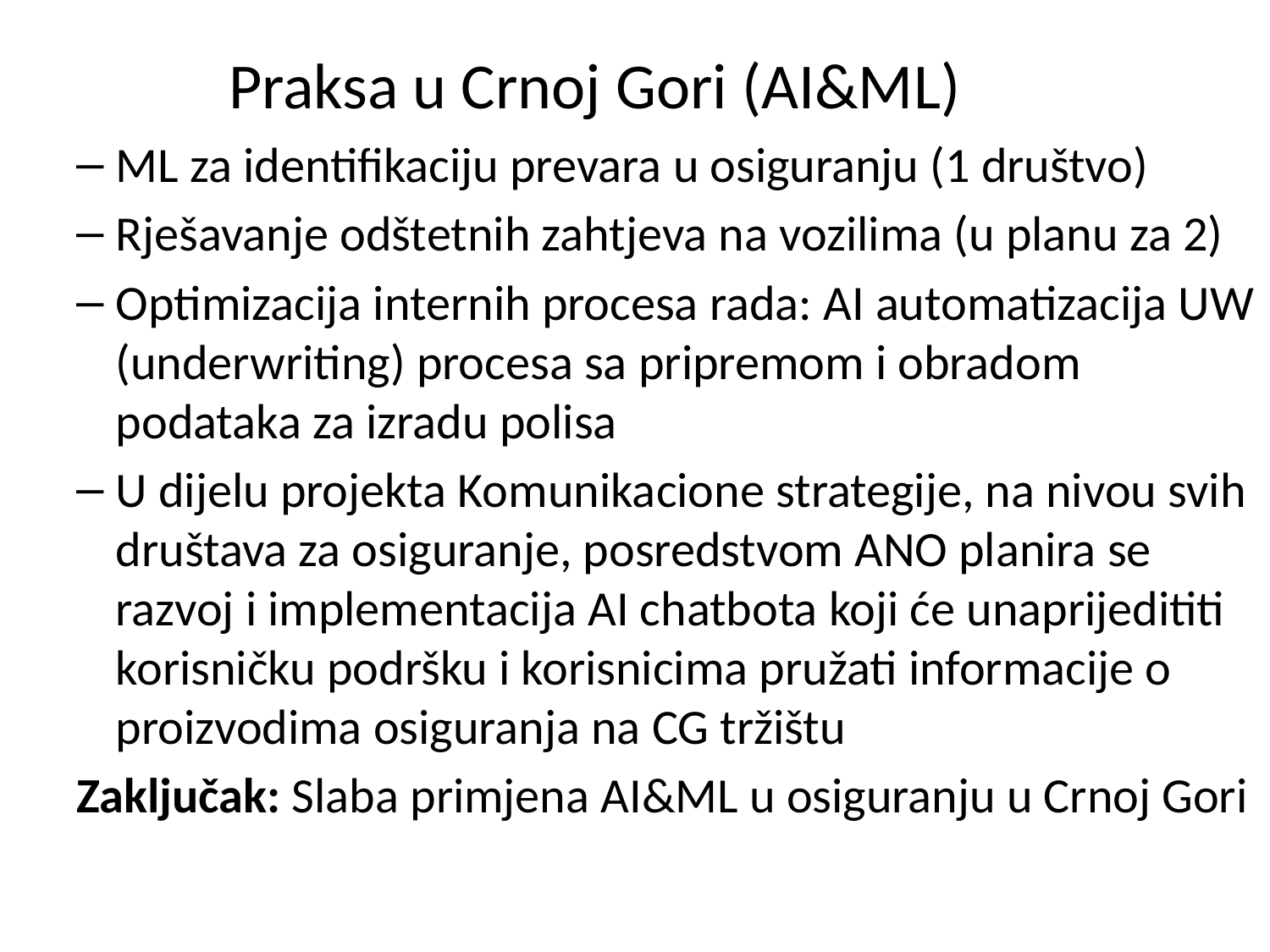

# Praksa u Crnoj Gori (AI&ML)
ML za identifikaciju prevara u osiguranju (1 društvo)
Rješavanje odštetnih zahtjeva na vozilima (u planu za 2)
Optimizacija internih procesa rada: AI automatizacija UW (underwriting) procesa sa pripremom i obradom podataka za izradu polisa
U dijelu projekta Komunikacione strategije, na nivou svih društava za osiguranje, posredstvom ANO planira se razvoj i implementacija AI chatbota koji će unaprijedititi korisničku podršku i korisnicima pružati informacije o proizvodima osiguranja na CG tržištu
Zaključak: Slaba primjena AI&ML u osiguranju u Crnoj Gori